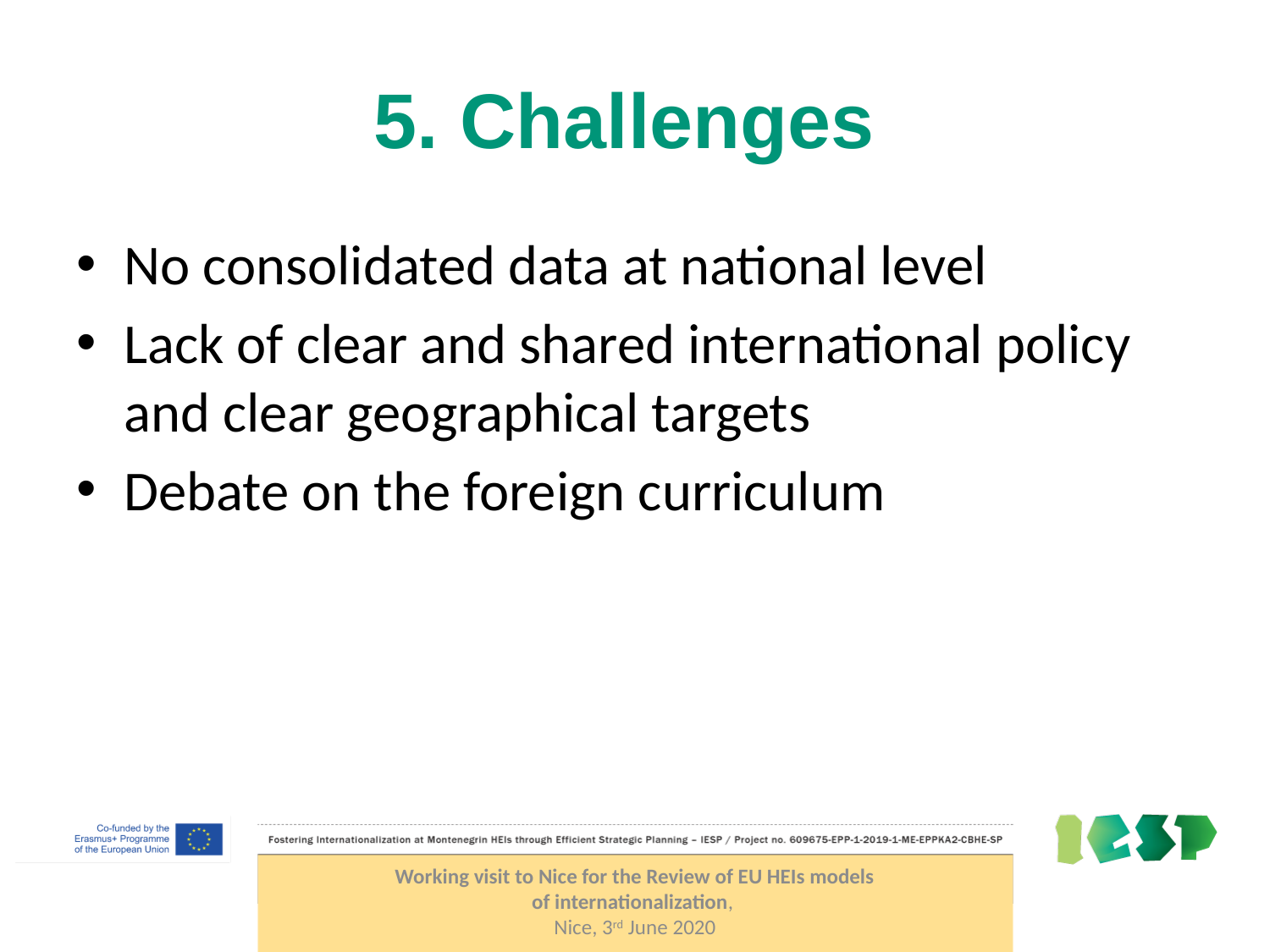

# 5. Challenges
No consolidated data at national level
Lack of clear and shared international policy and clear geographical targets
Debate on the foreign curriculum
Working visit to Nice for the Review of EU HEIs models of internationalization,
Nice, 3rd June 2020